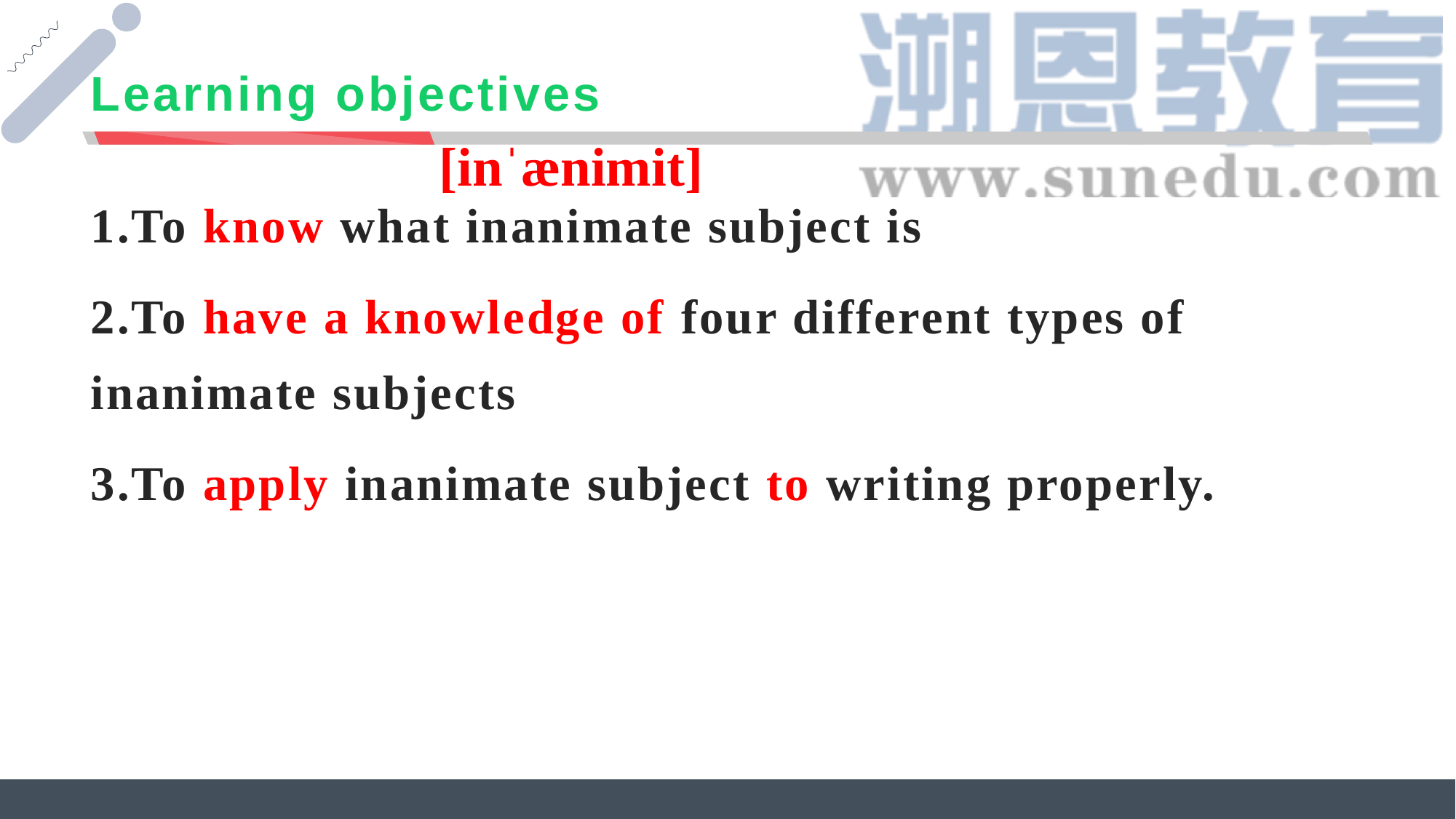

# Learning objectives
[inˈænimit]
1.To know what inanimate subject is
2.To have a knowledge of four different types of inanimate subjects
3.To apply inanimate subject to writing properly.